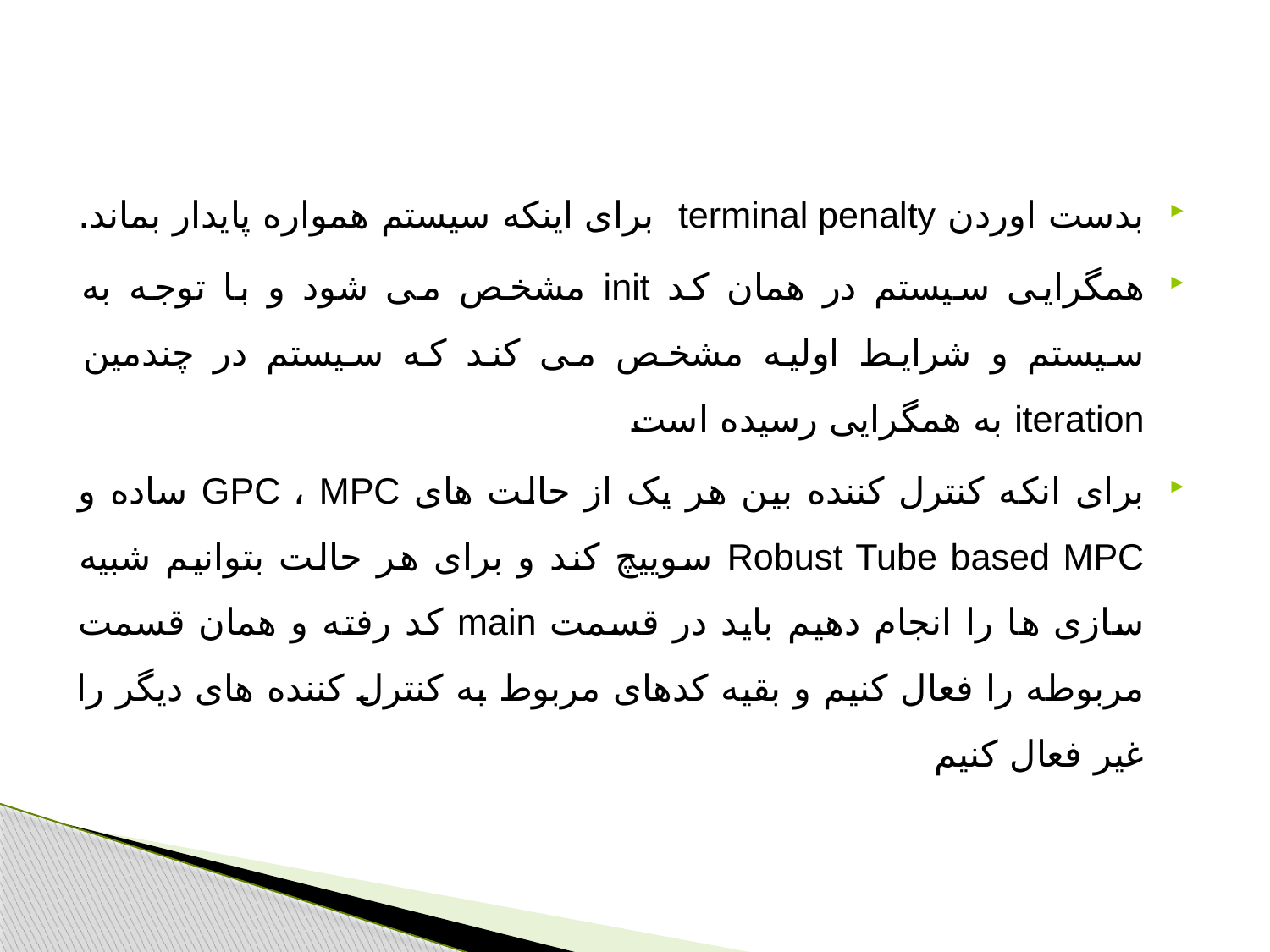

#

بدست اوردن terminal penalty  برای اینکه سیستم همواره پایدار بماند.
همگرایی سیستم در همان کد init مشخص می شود و با توجه به سیستم و شرایط اولیه مشخص می کند که سیستم در چندمین iteration به همگرایی رسیده است
برای انکه کنترل کننده بین هر یک از حالت های GPC ، MPC ساده و Robust Tube based MPC سوییچ کند و برای هر حالت بتوانیم شبیه سازی ها را انجام دهیم باید در قسمت main کد رفته و همان قسمت مربوطه را فعال کنیم و بقیه کدهای مربوط به کنترل کننده های دیگر را غیر فعال کنیم